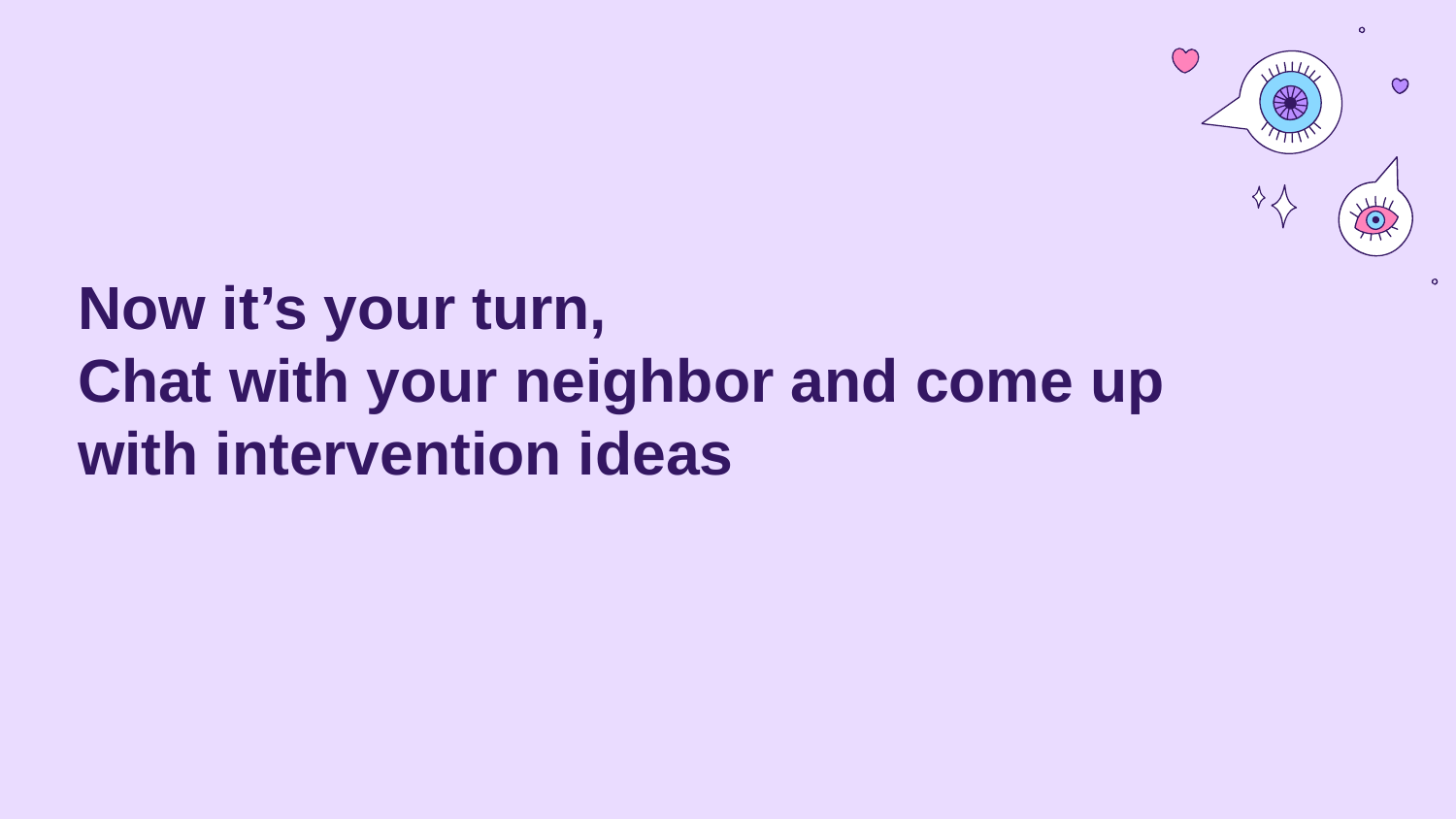

# Now it’s your turn,
Chat with your neighbor and come up with intervention ideas